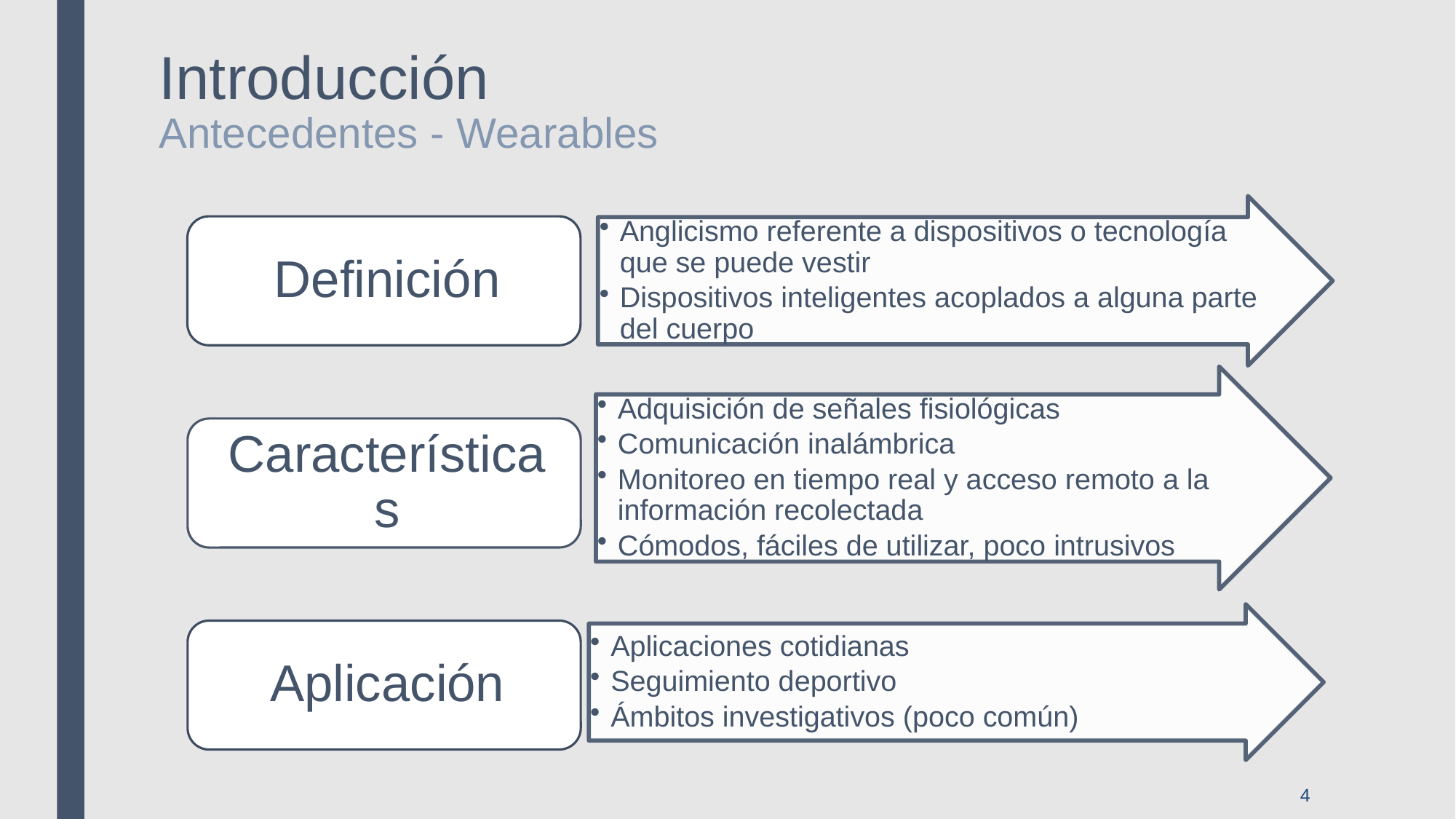

# Introducción Antecedentes - Wearables
Anglicismo referente a dispositivos o tecnología que se puede vestir
Dispositivos inteligentes acoplados a alguna parte del cuerpo
Definición
Adquisición de señales fisiológicas
Comunicación inalámbrica
Monitoreo en tiempo real y acceso remoto a la información recolectada
Cómodos, fáciles de utilizar, poco intrusivos
Características
Aplicaciones cotidianas
Seguimiento deportivo
Ámbitos investigativos (poco común)
Aplicación
4